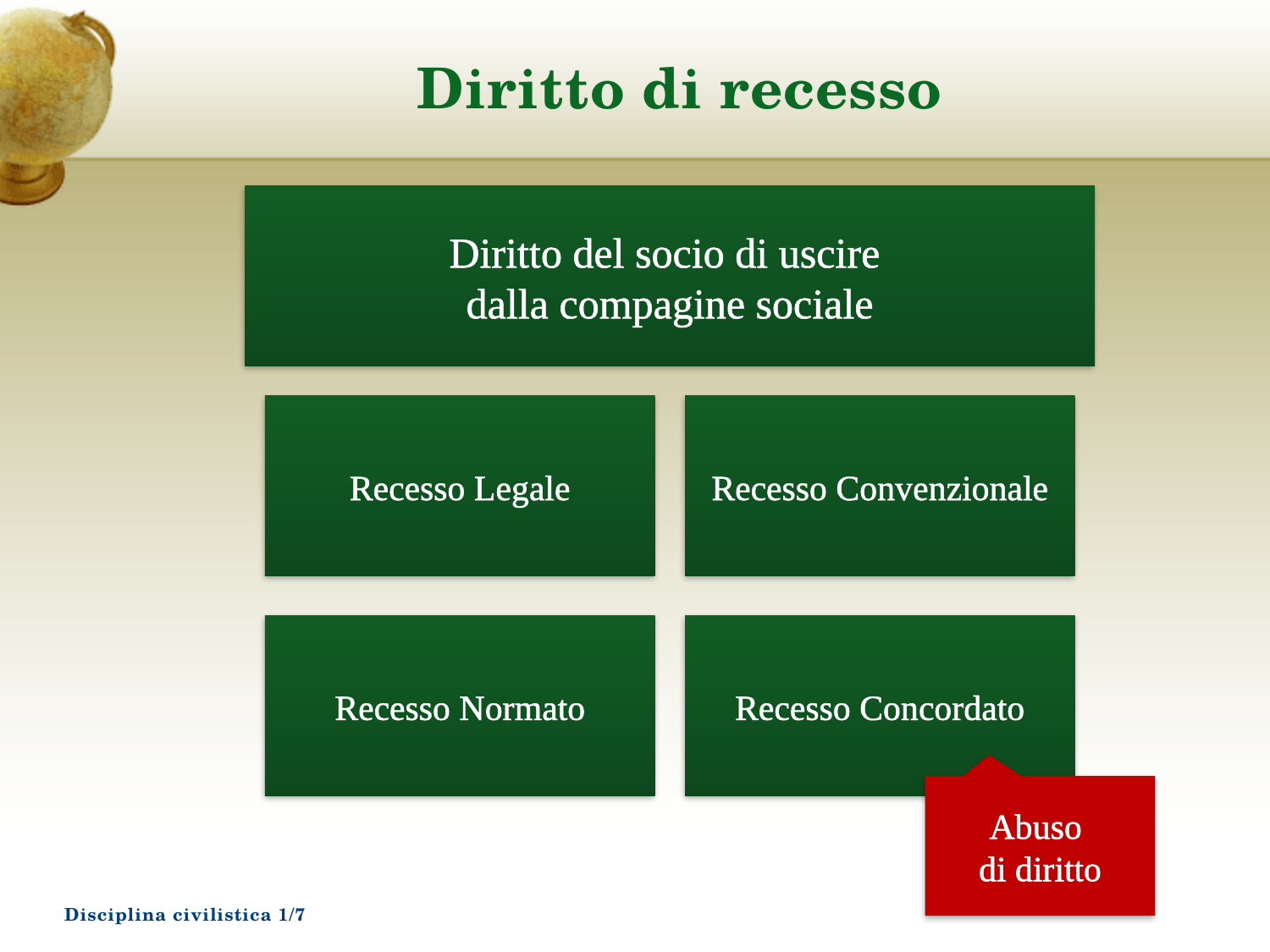

# Diritto di recesso
Diritto del socio di uscire
dalla compagine sociale
Recesso Legale
Recesso Convenzionale
Recesso Normato
Recesso Concordato
Abuso
di diritto
Disciplina civilistica 1/7